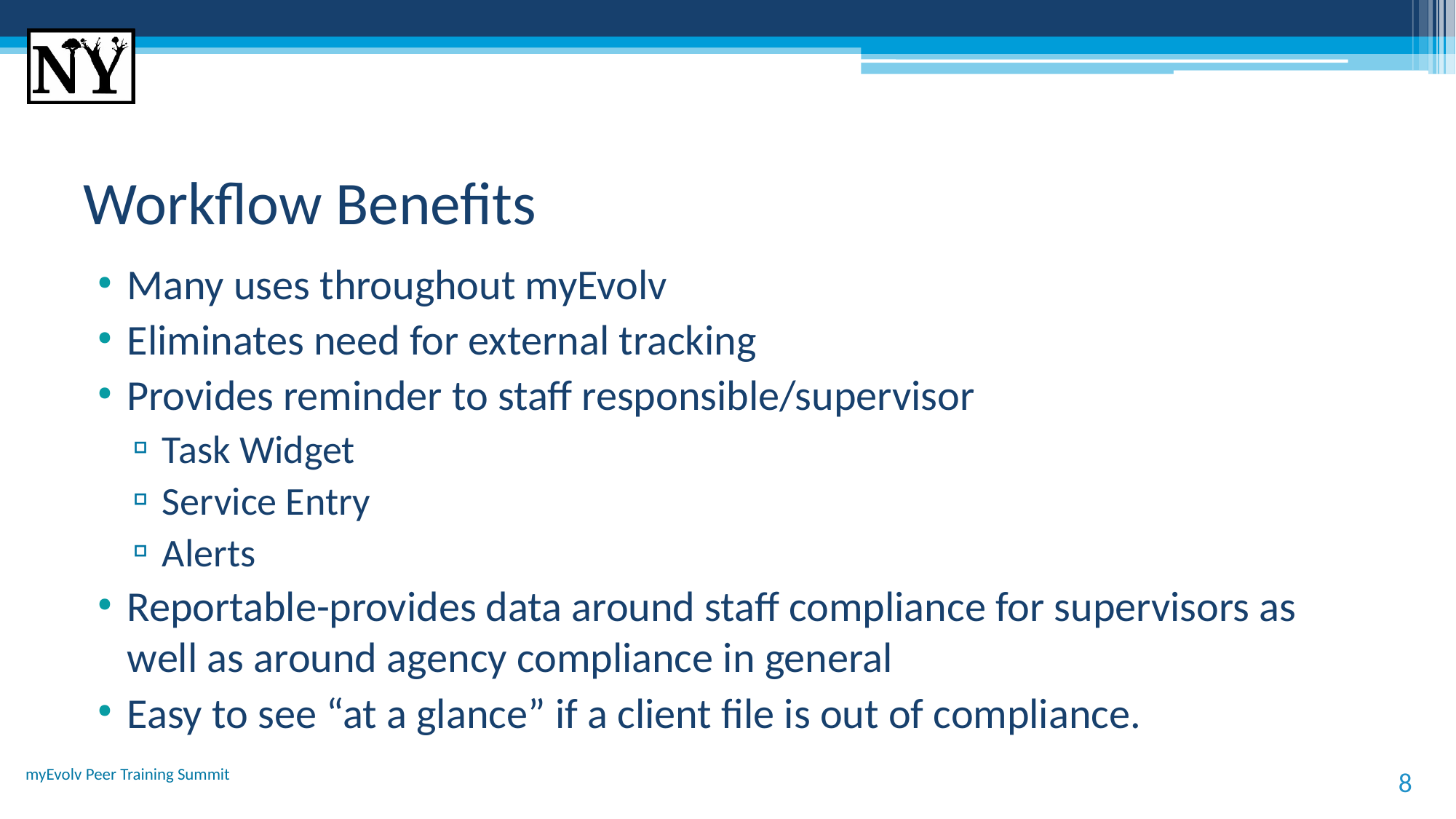

# Workflow Benefits
Many uses throughout myEvolv
Eliminates need for external tracking
Provides reminder to staff responsible/supervisor
Task Widget
Service Entry
Alerts
Reportable-provides data around staff compliance for supervisors as well as around agency compliance in general
Easy to see “at a glance” if a client file is out of compliance.

myEvolv Peer Training Summit
8